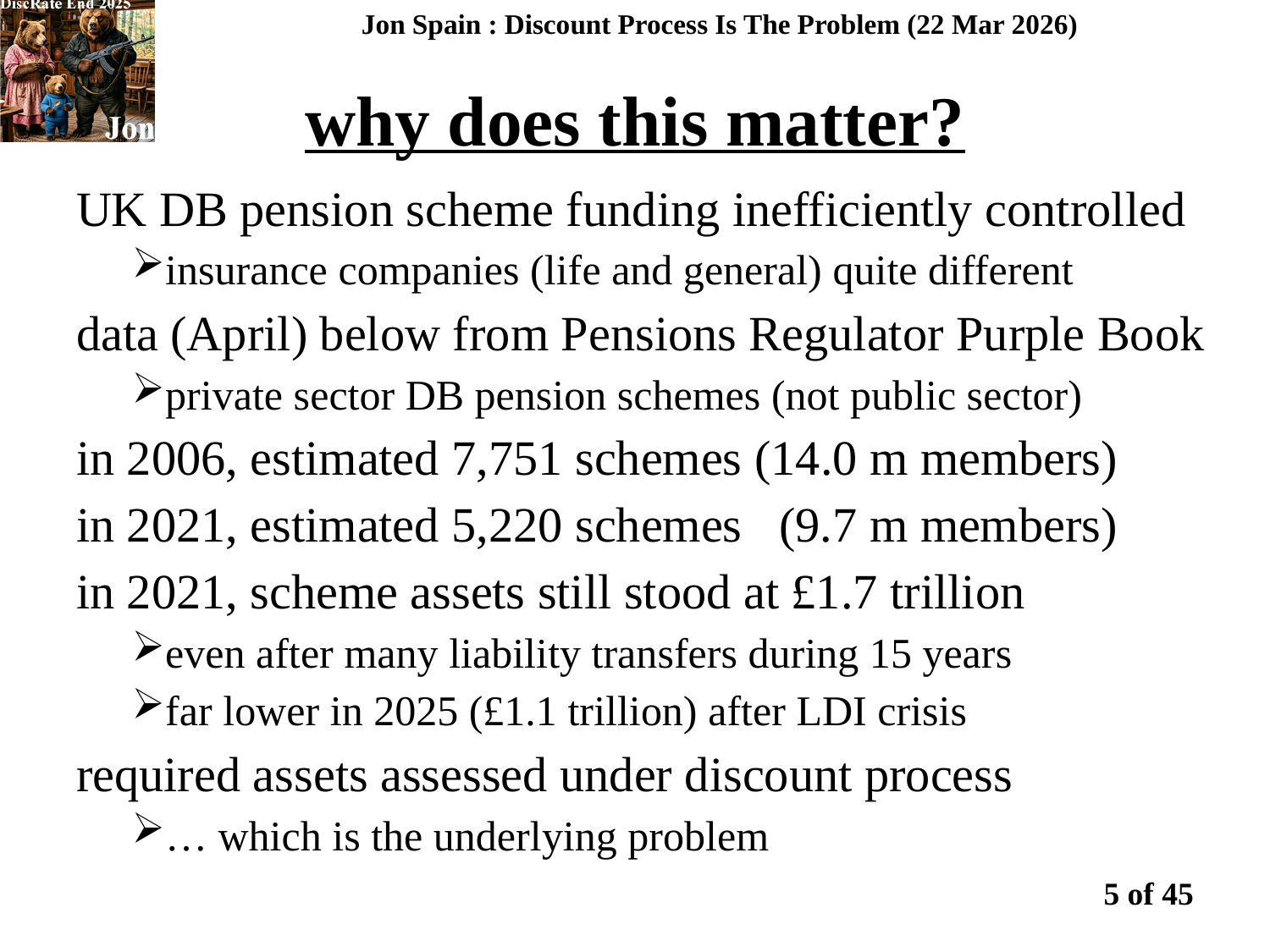

why does this matter?
Jon Spain : Discount Process Is The Problem (22 Mar 2026)
UK DB pension scheme funding inefficiently controlled
insurance companies (life and general) quite different
data (April) below from Pensions Regulator Purple Book
private sector DB pension schemes (not public sector)
in 2006, estimated 7,751 schemes (14.0 m members)
in 2021, estimated 5,220 schemes   (9.7 m members)
in 2021, scheme assets still stood at £1.7 trillion
even after many liability transfers during 15 years
far lower in 2025 (£1.1 trillion) after LDI crisis
required assets assessed under discount process
… which is the underlying problem

5 of 45